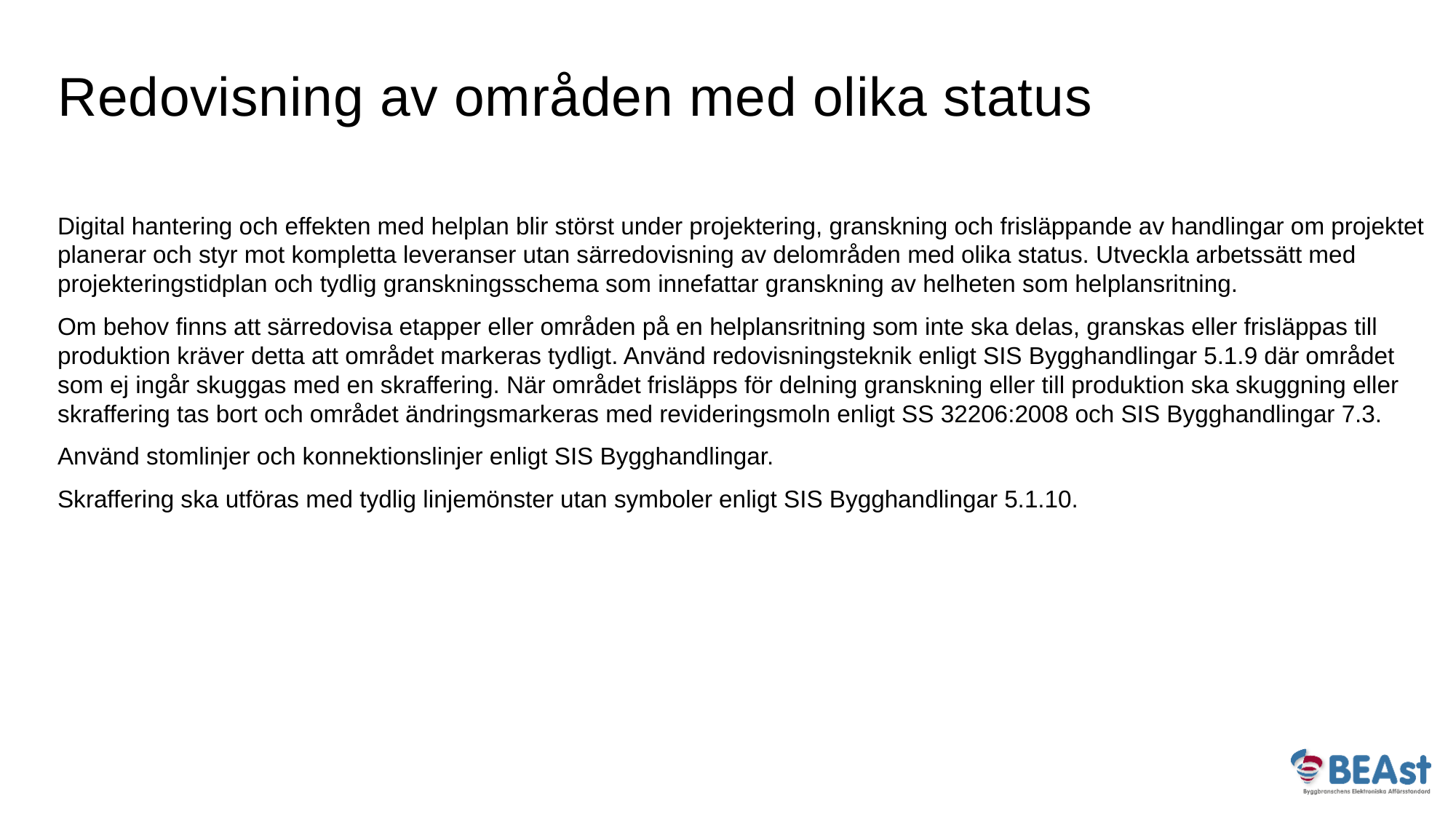

Redovisning av områden med olika status
Digital hantering och effekten med helplan blir störst under projektering, granskning och frisläppande av handlingar om projektet planerar och styr mot kompletta leveranser utan särredovisning av delområden med olika status. Utveckla arbetssätt med projekteringstidplan och tydlig granskningsschema som innefattar granskning av helheten som helplansritning.
Om behov finns att särredovisa etapper eller områden på en helplansritning som inte ska delas, granskas eller frisläppas till produktion kräver detta att området markeras tydligt. Använd redovisningsteknik enligt SIS Bygghandlingar 5.1.9 där området som ej ingår skuggas med en skraffering. När området frisläpps för delning granskning eller till produktion ska skuggning eller skraffering tas bort och området ändringsmarkeras med revideringsmoln enligt SS 32206:2008 och SIS Bygghandlingar 7.3.
Använd stomlinjer och konnektionslinjer enligt SIS Bygghandlingar.
Skraffering ska utföras med tydlig linjemönster utan symboler enligt SIS Bygghandlingar 5.1.10.